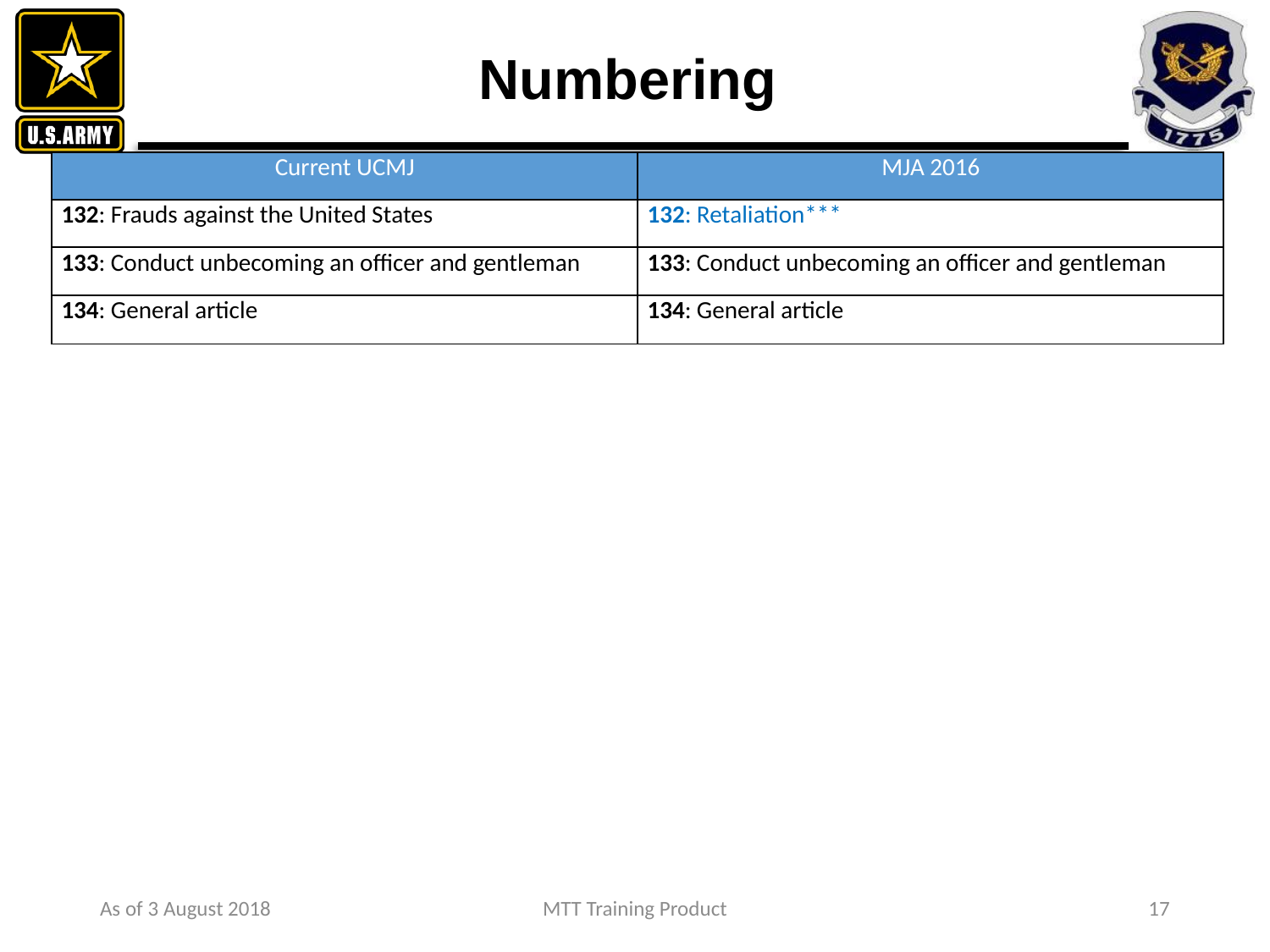

# Numbering
| Current UCMJ | MJA 2016 |
| --- | --- |
| 132: Frauds against the United States | 132: Retaliation\*\*\* |
| 133: Conduct unbecoming an officer and gentleman | 133: Conduct unbecoming an officer and gentleman |
| 134: General article | 134: General article |
As of 3 August 2018
MTT Training Product
17